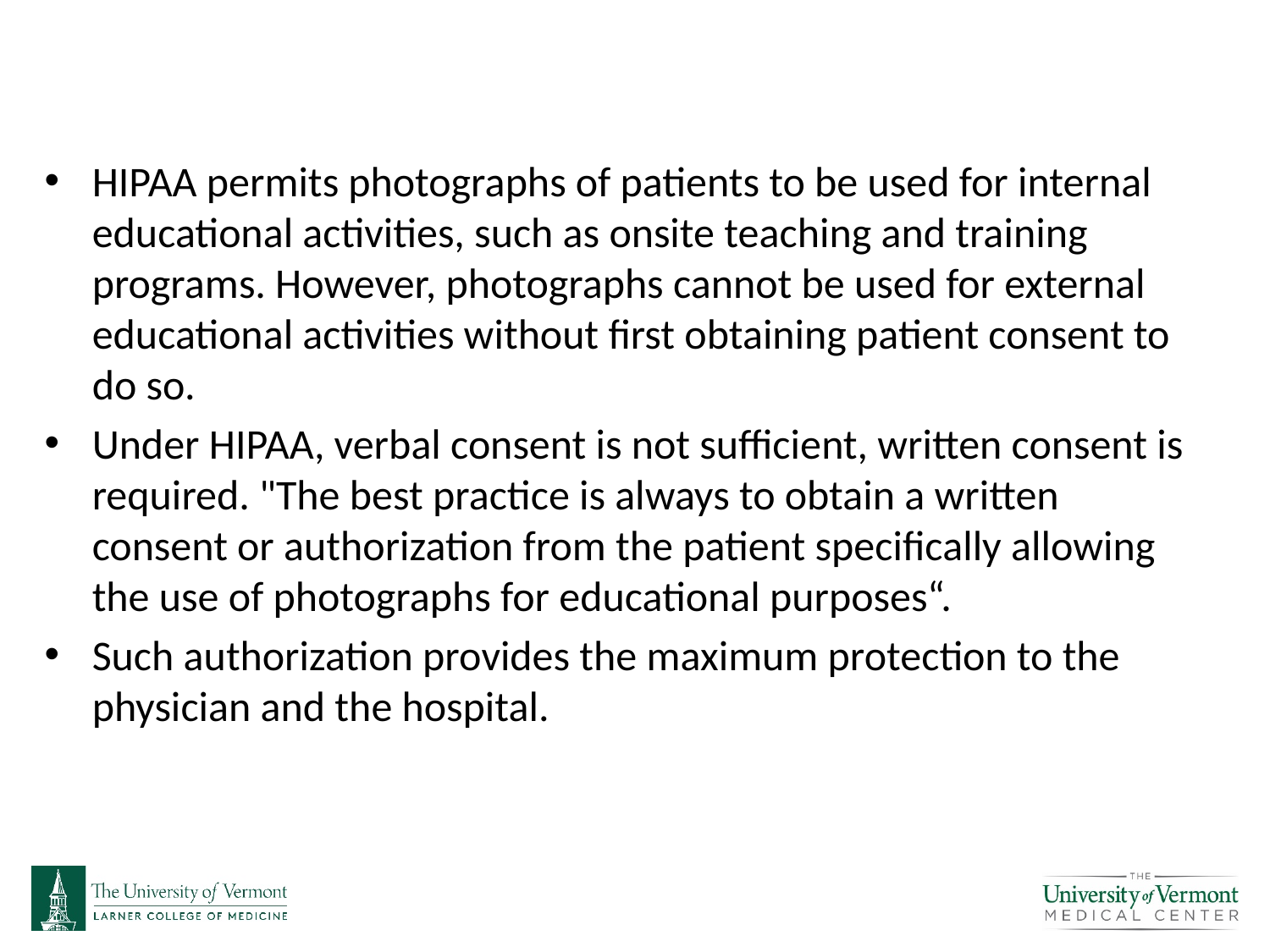

HIPAA permits photographs of patients to be used for internal educational activities, such as onsite teaching and training programs. However, photographs cannot be used for external educational activities without first obtaining patient consent to do so.
Under HIPAA, verbal consent is not sufficient, written consent is required. "The best practice is always to obtain a written consent or authorization from the patient specifically allowing the use of photographs for educational purposes“.
Such authorization provides the maximum protection to the physician and the hospital.